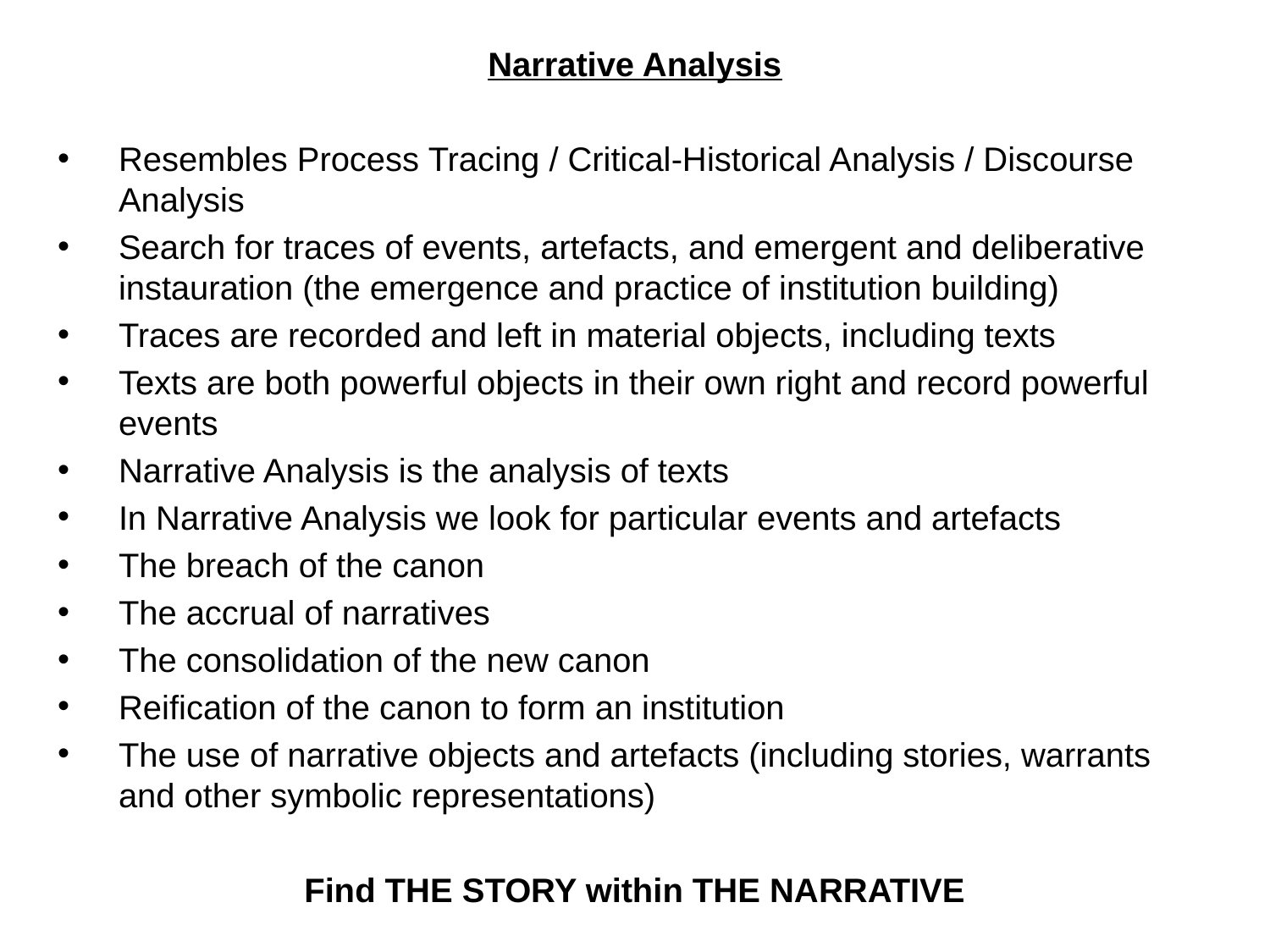

Narrative Analysis

Resembles Process Tracing / Critical-Historical Analysis / Discourse Analysis
Search for traces of events, artefacts, and emergent and deliberative instauration (the emergence and practice of institution building)
Traces are recorded and left in material objects, including texts
Texts are both powerful objects in their own right and record powerful events
Narrative Analysis is the analysis of texts
In Narrative Analysis we look for particular events and artefacts
The breach of the canon
The accrual of narratives
The consolidation of the new canon
Reification of the canon to form an institution
The use of narrative objects and artefacts (including stories, warrants and other symbolic representations)

Find THE STORY within THE NARRATIVE